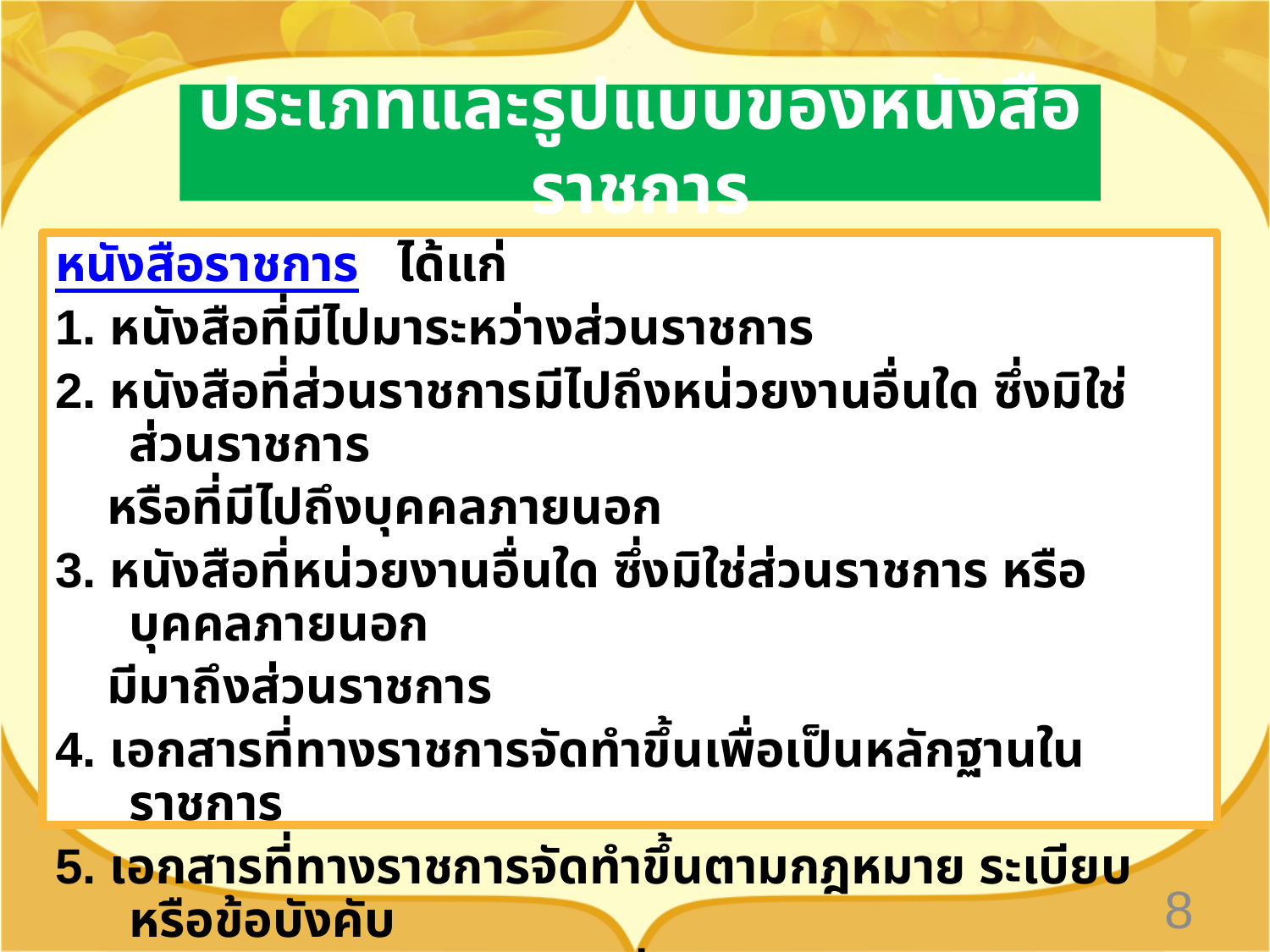

# ประเภทและรูปแบบของหนังสือราชการ
หนังสือราชการ   ได้แก่
1. หนังสือที่มีไปมาระหว่างส่วนราชการ
2. หนังสือที่ส่วนราชการมีไปถึงหน่วยงานอื่นใด ซึ่งมิใช่ส่วนราชการ
    หรือที่มีไปถึงบุคคลภายนอก
3. หนังสือที่หน่วยงานอื่นใด ซึ่งมิใช่ส่วนราชการ หรือบุคคลภายนอก
    มีมาถึงส่วนราชการ
4. เอกสารที่ทางราชการจัดทำขึ้นเพื่อเป็นหลักฐานในราชการ
5. เอกสารที่ทางราชการจัดทำขึ้นตามกฎหมาย ระเบียบ หรือข้อบังคับ
6. ข้อมูลข่าวสารหรือหนังสือที่ได้รับจากระบบสารบรรณอิเล็กทรอนิกส์
8